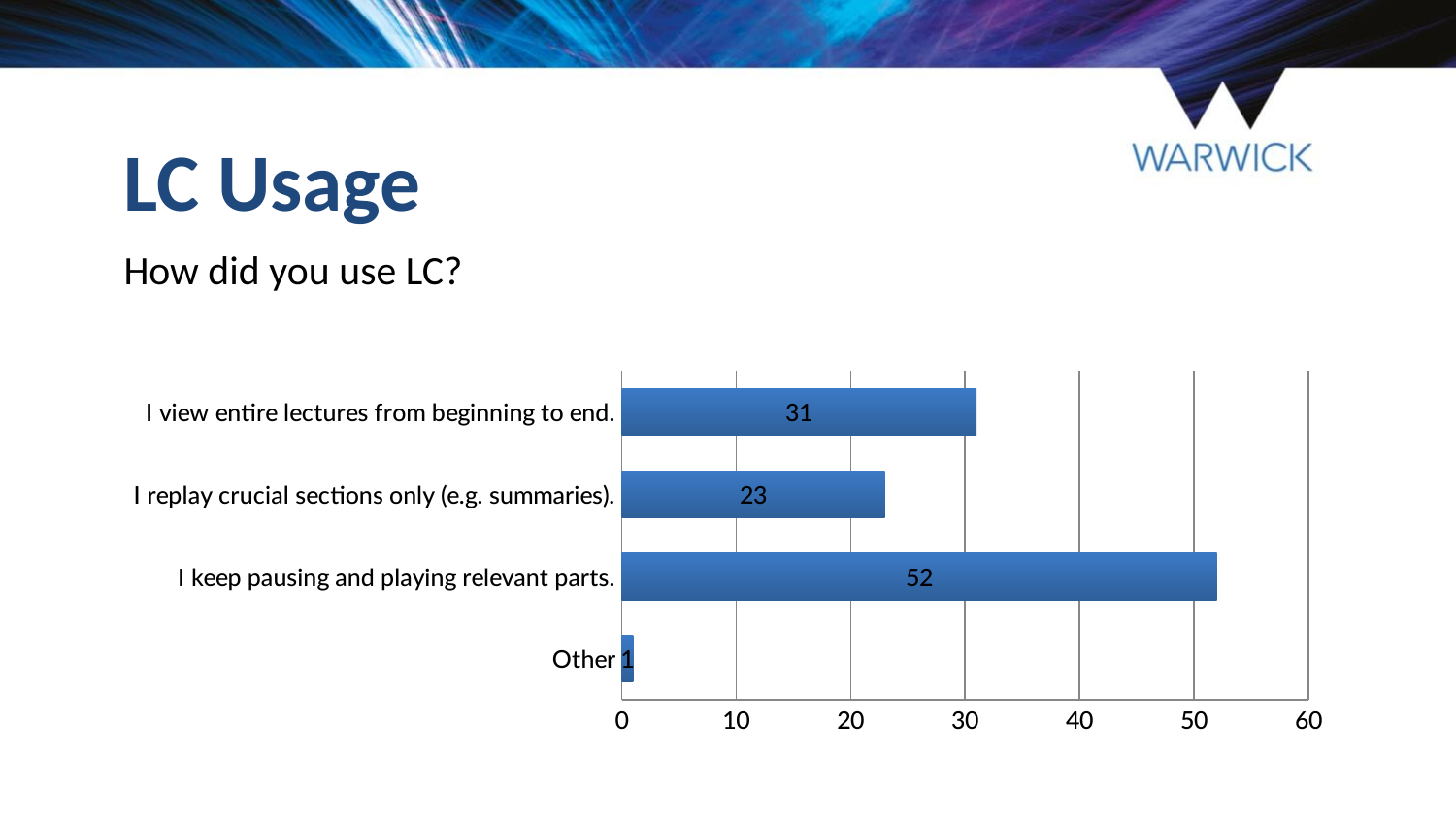

# LC Usage
How did you use LC?

### Chart

| Category |  |
|---|---|
| I view entire lectures from beginning to end. | 31.0 |
| I replay crucial sections only (e.g. summaries). | 23.0 |
| I keep pausing and playing relevant parts. | 52.0 |
| Other | 1.0 |